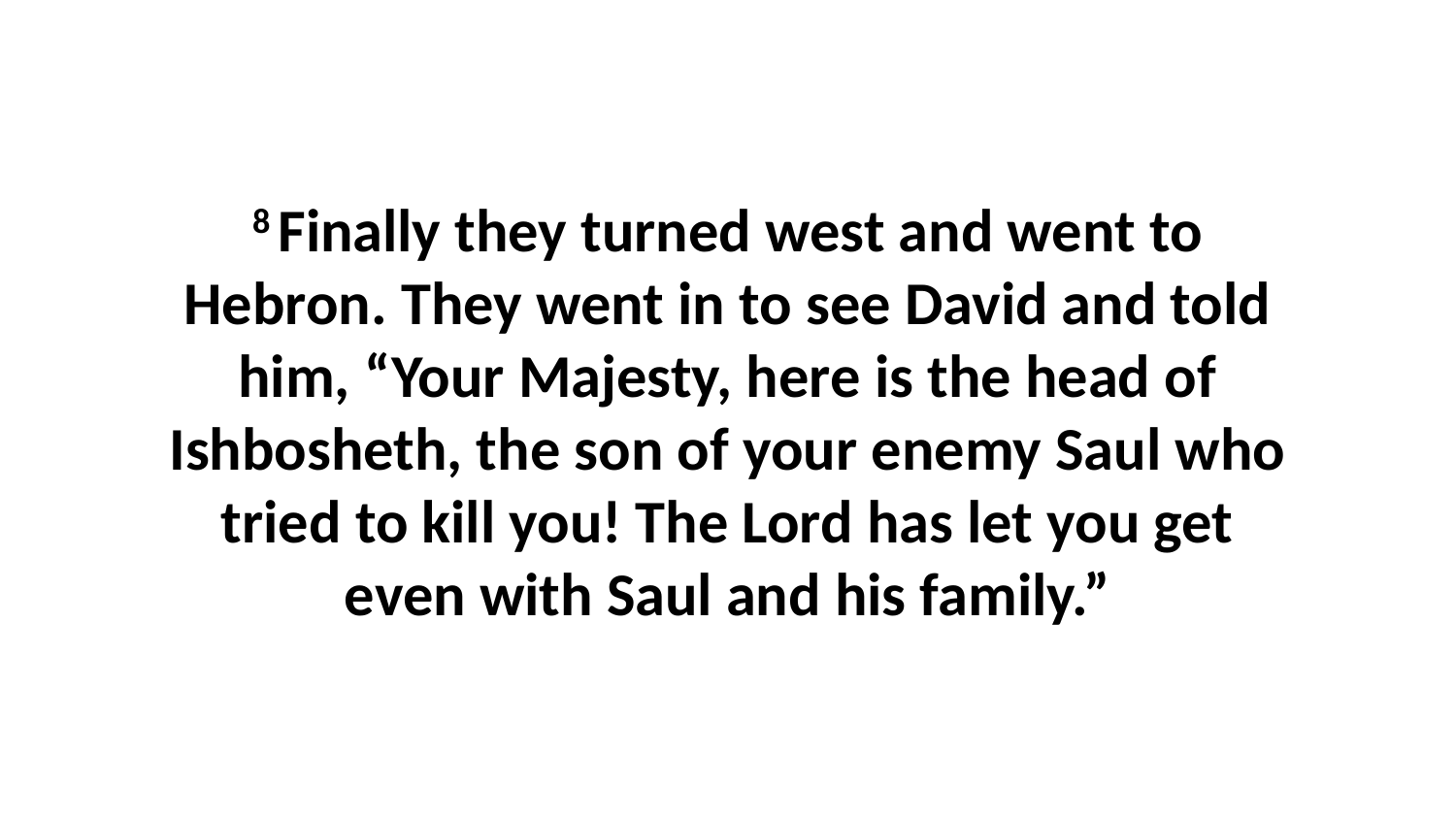

8 Finally they turned west and went to Hebron. They went in to see David and told him, “Your Majesty, here is the head of Ishbosheth, the son of your enemy Saul who tried to kill you! The Lord has let you get even with Saul and his family.”